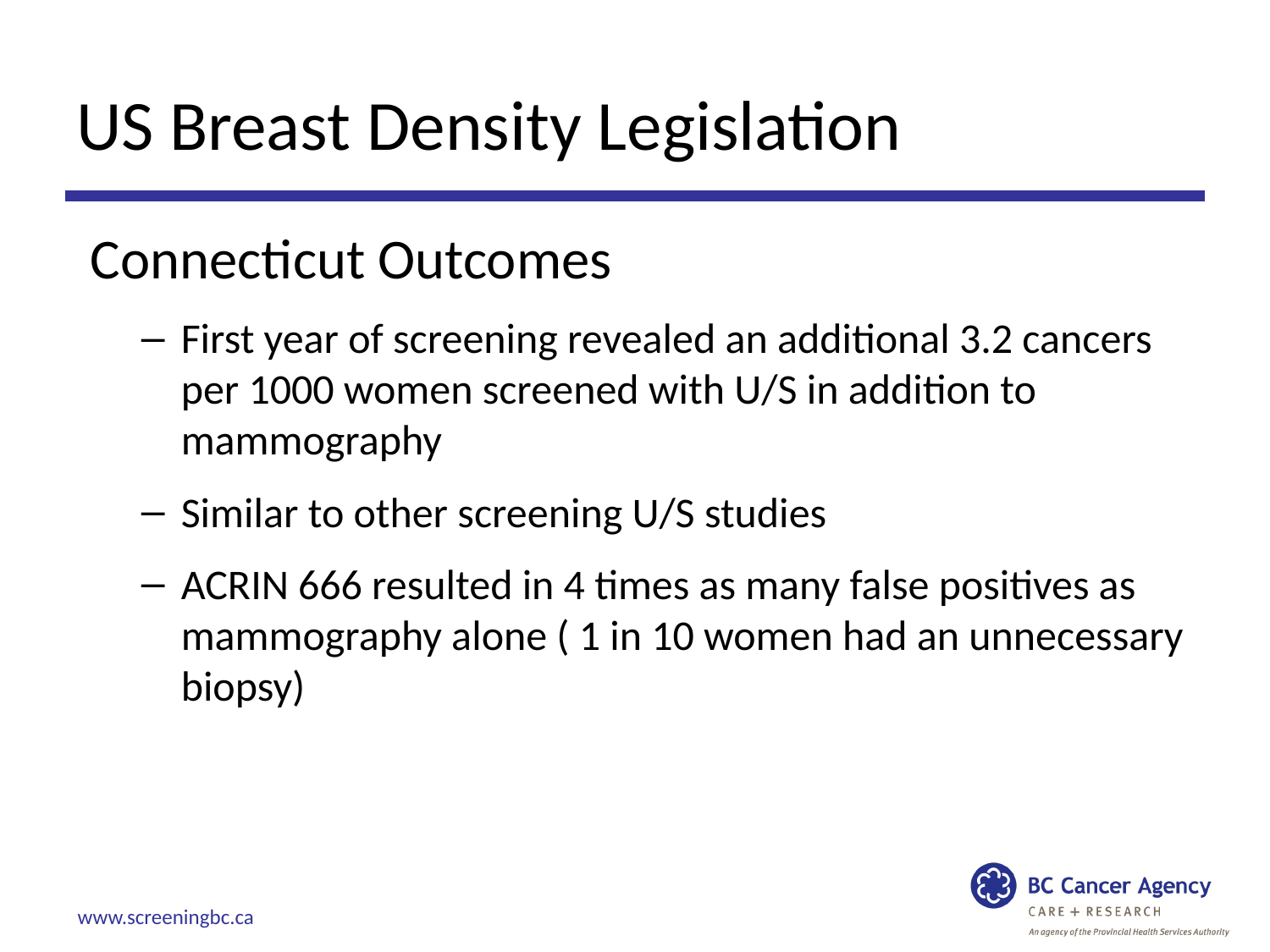

# US Breast Density Legislation
 Connecticut Outcomes
First year of screening revealed an additional 3.2 cancers per 1000 women screened with U/S in addition to mammography
Similar to other screening U/S studies
ACRIN 666 resulted in 4 times as many false positives as mammography alone ( 1 in 10 women had an unnecessary biopsy)